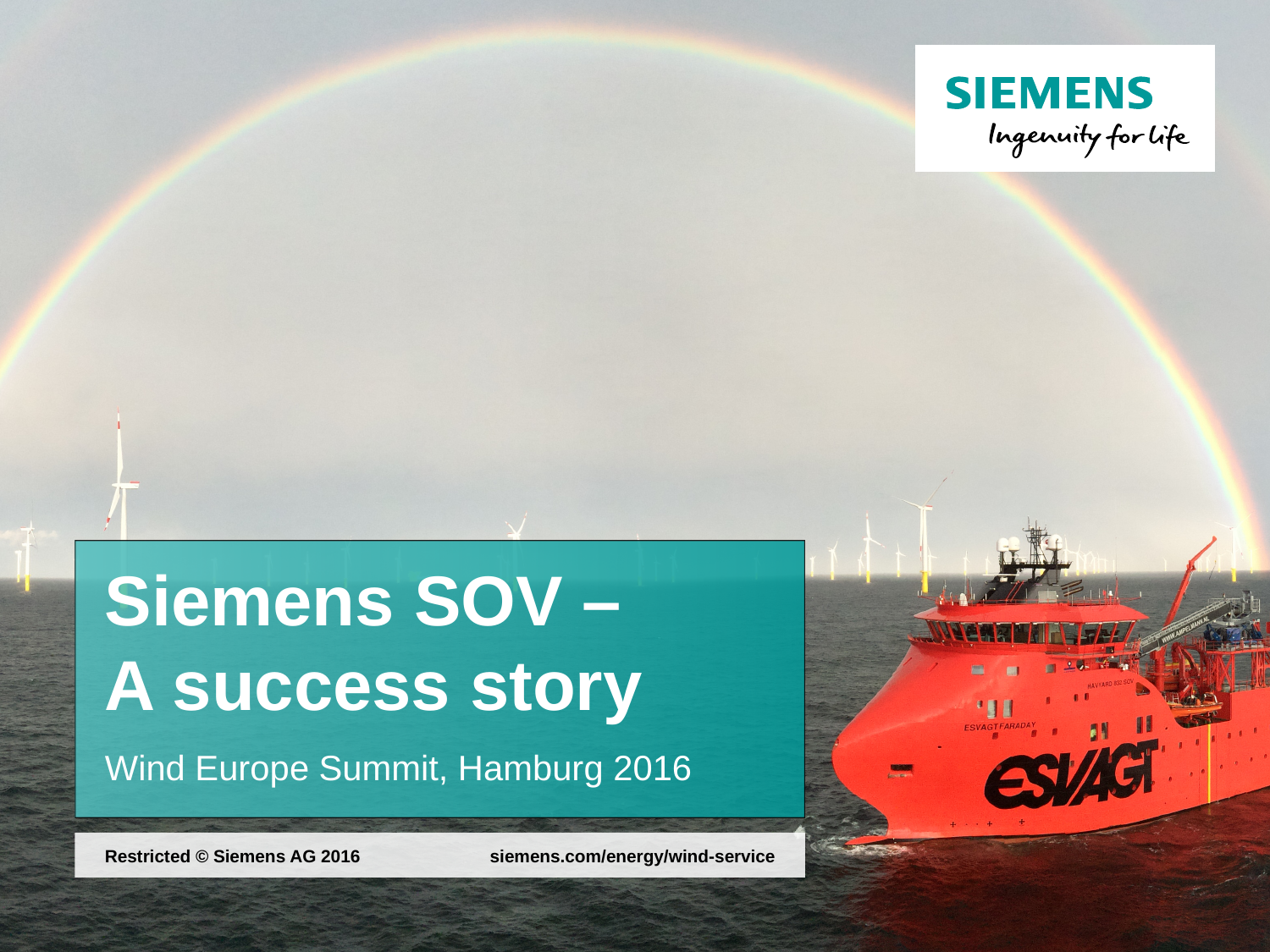

# Siemens SOV – A success story Wind Europe Summit, Hamburg 2016
siemens.com/energy/wind-service
Restricted © Siemens AG 2016